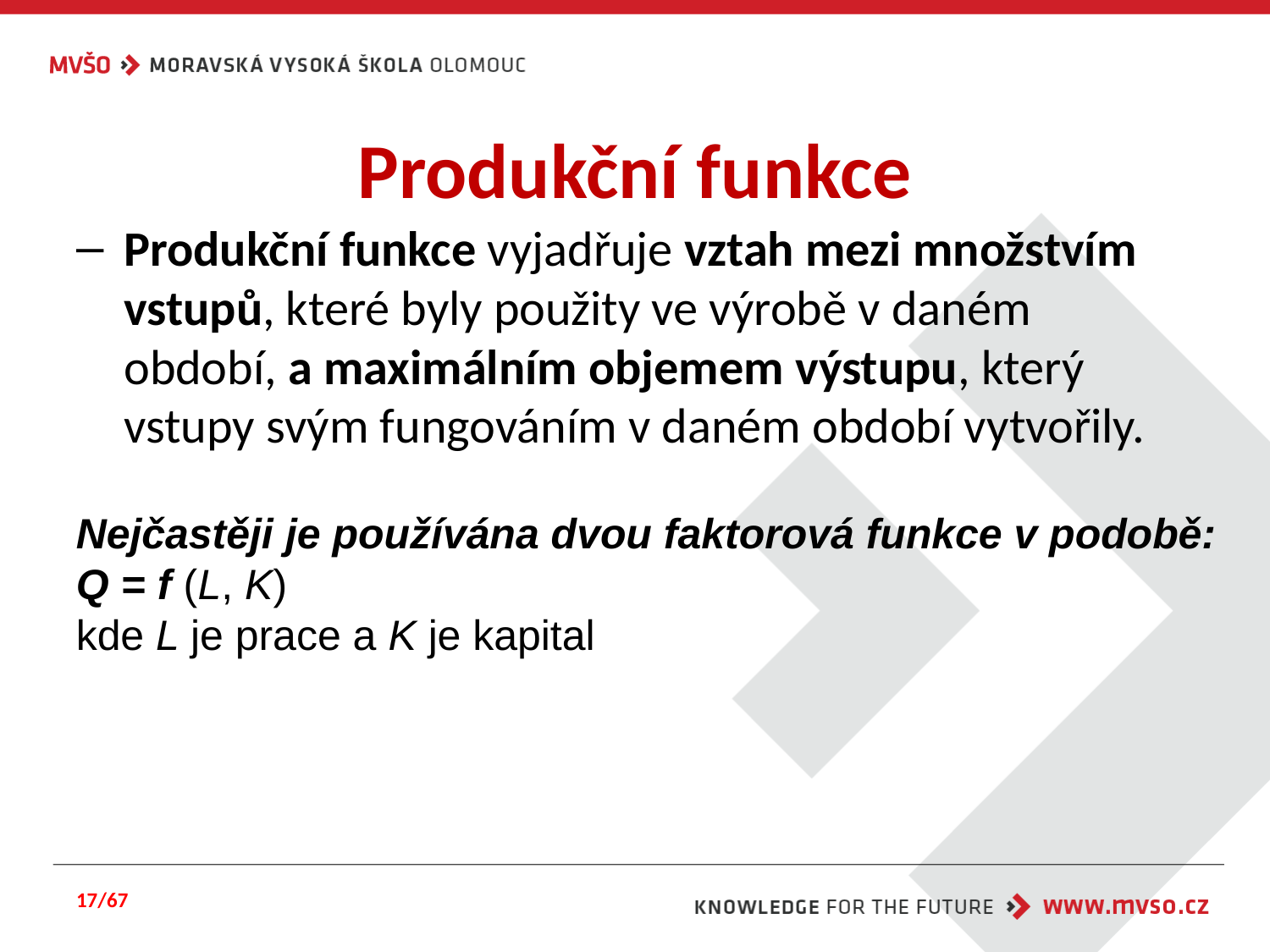

# Produkční funkce
Produkční funkce vyjadřuje vztah mezi množstvím vstupů, které byly použity ve výrobě v daném období, a maximálním objemem výstupu, který vstupy svým fungováním v daném období vytvořily.

Nejčastěji je používána dvou faktorová funkce v podobě:
Q = f (L, K)
kde L je prace a K je kapital
17/67